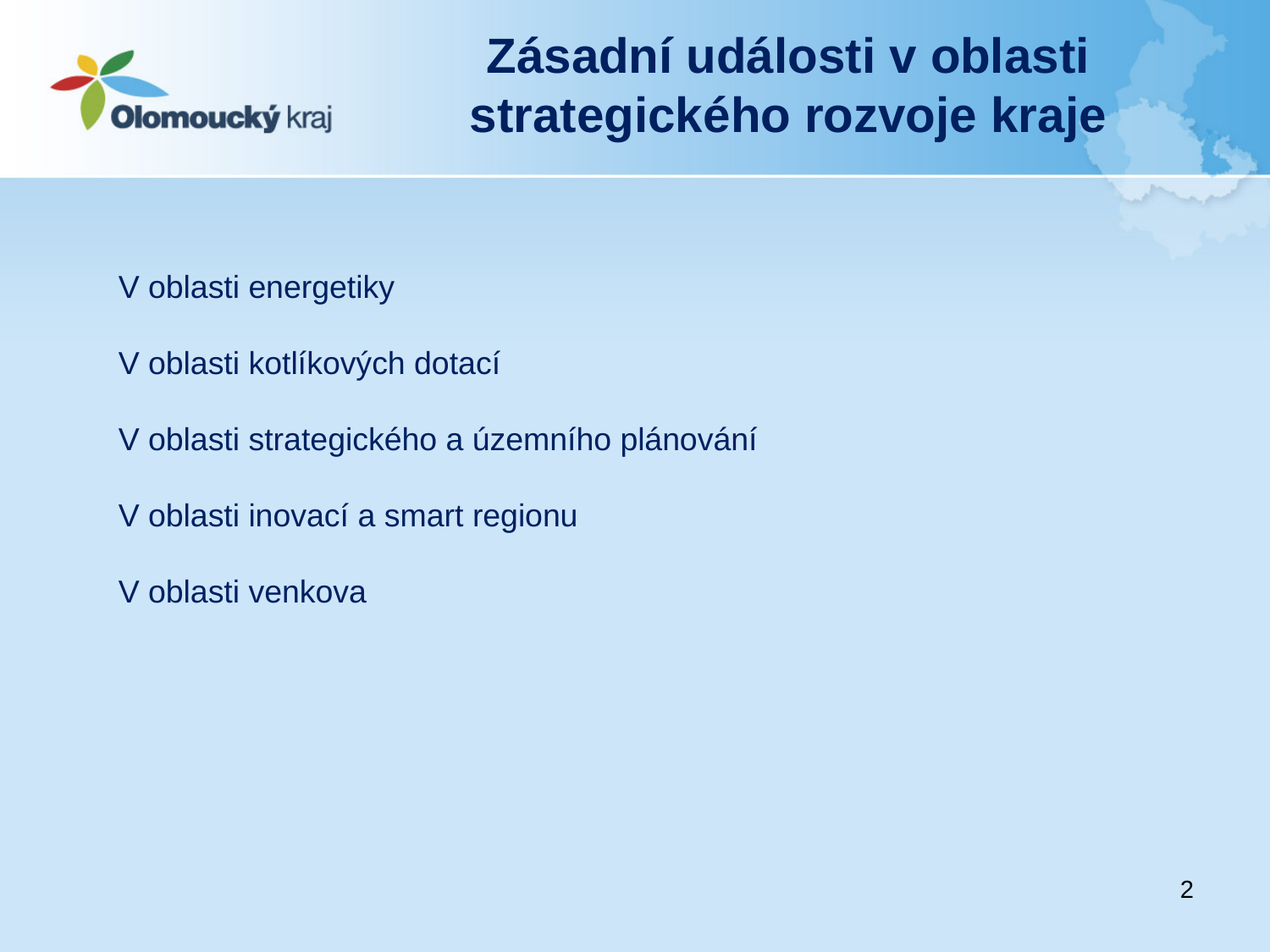

# Zásadní události v oblasti strategického rozvoje kraje

V oblasti energetiky

V oblasti kotlíkových dotací

V oblasti strategického a územního plánování

V oblasti inovací a smart regionu

V oblasti venkova

2